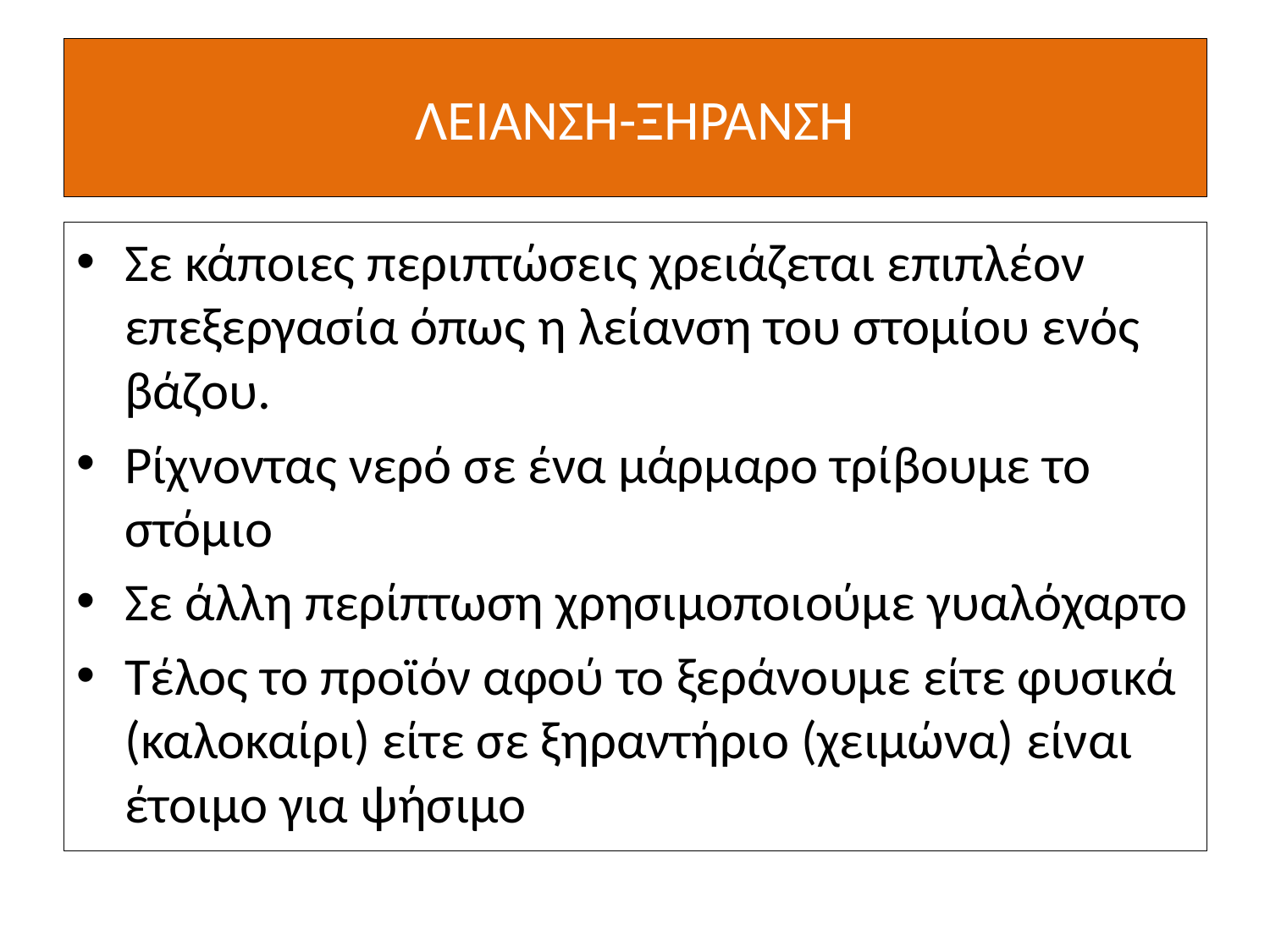

# ΛΕΙΑΝΣΗ-ΞΗΡΑΝΣΗ
Σε κάποιες περιπτώσεις χρειάζεται επιπλέον επεξεργασία όπως η λείανση του στομίου ενός βάζου.
Ρίχνοντας νερό σε ένα μάρμαρο τρίβουμε το στόμιο
Σε άλλη περίπτωση χρησιμοποιούμε γυαλόχαρτο
Τέλος το προϊόν αφού το ξεράνουμε είτε φυσικά (καλοκαίρι) είτε σε ξηραντήριο (χειμώνα) είναι έτοιμο για ψήσιμο